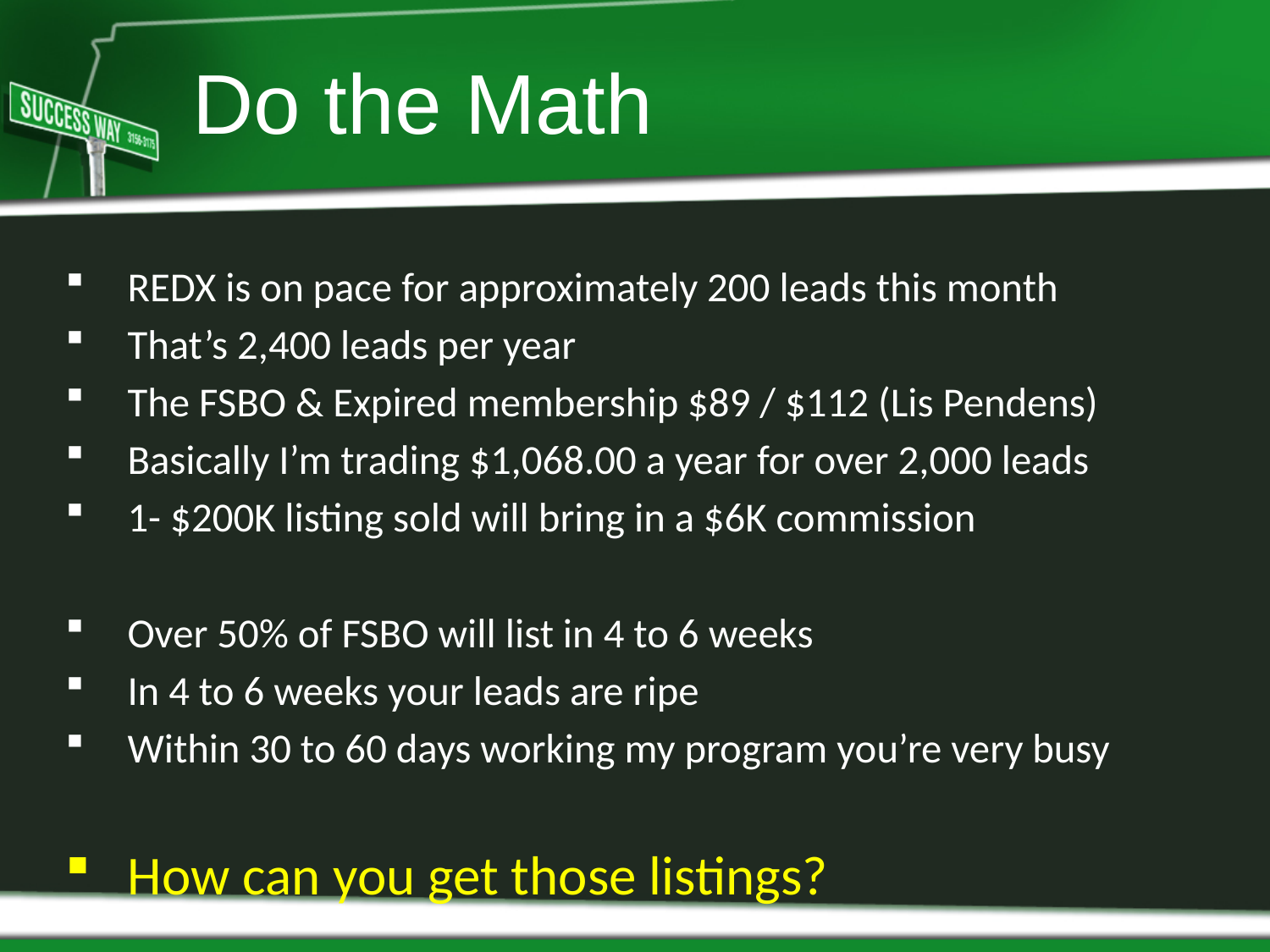

# Do the Math
REDX is on pace for approximately 200 leads this month
That’s 2,400 leads per year
The FSBO & Expired membership $89 / $112 (Lis Pendens)
Basically I’m trading $1,068.00 a year for over 2,000 leads
1- $200K listing sold will bring in a $6K commission

Over 50% of FSBO will list in 4 to 6 weeks
In 4 to 6 weeks your leads are ripe
Within 30 to 60 days working my program you’re very busy

How can you get those listings?